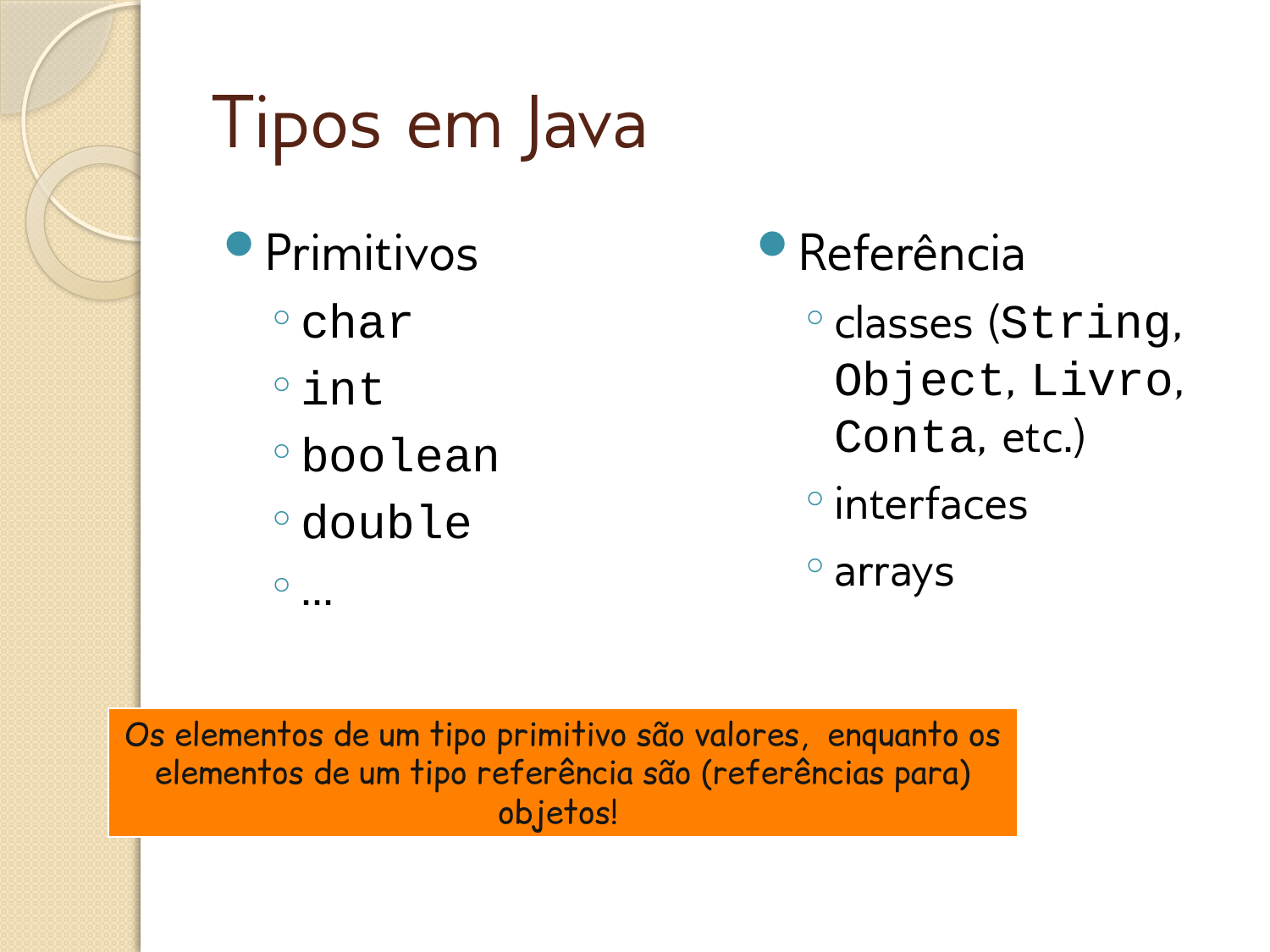

# Tipos em Java
Primitivos
char
int
boolean
double
...
Referência
classes (String, Object, Livro, Conta, etc.)
interfaces
arrays
Os elementos de um tipo primitivo são valores,  enquanto os elementos de um tipo referência são (referências para) objetos!